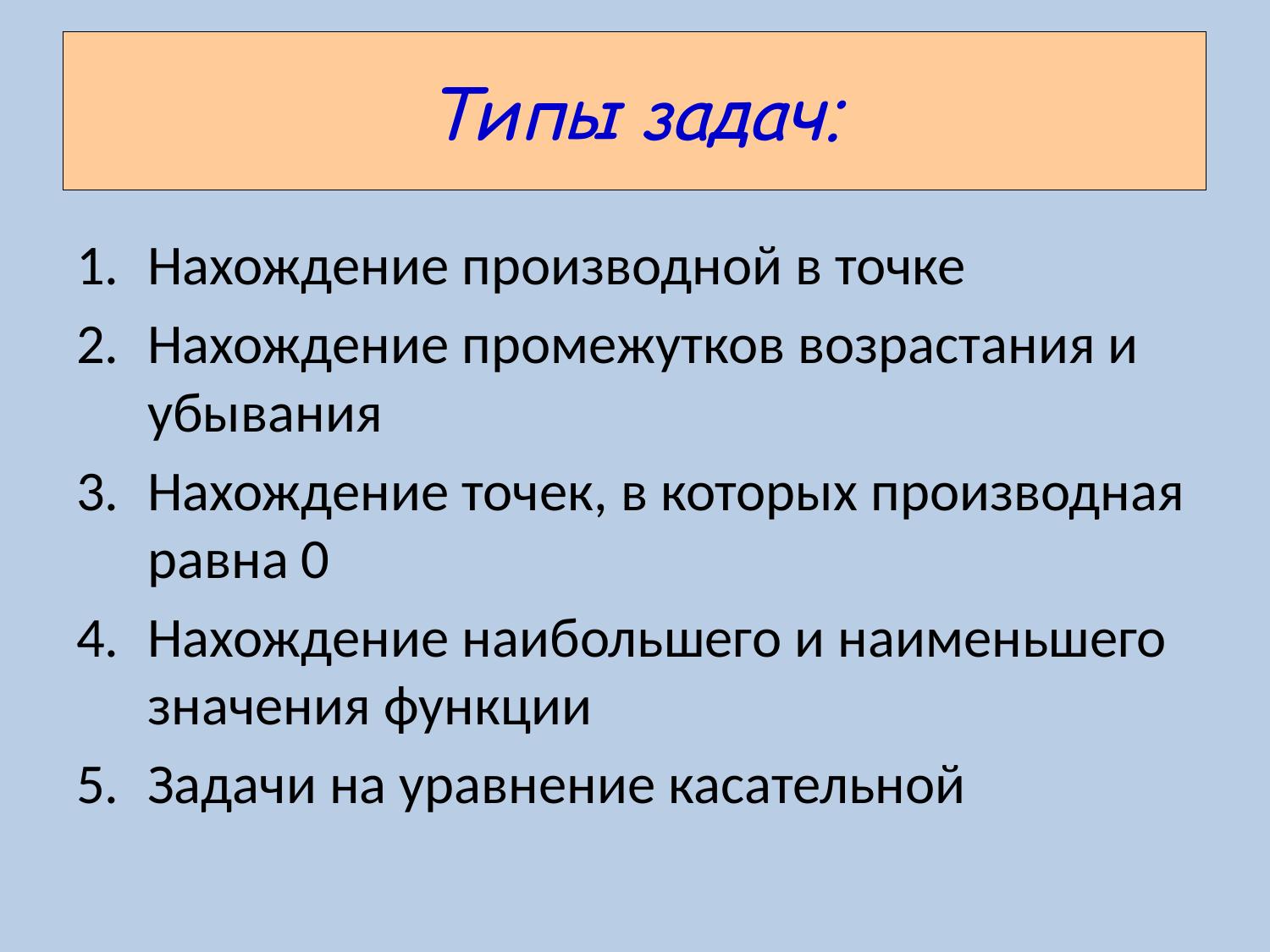

Типы задач:
#
Нахождение производной в точке
Нахождение промежутков возрастания и убывания
Нахождение точек, в которых производная равна 0
Нахождение наибольшего и наименьшего значения функции
Задачи на уравнение касательной